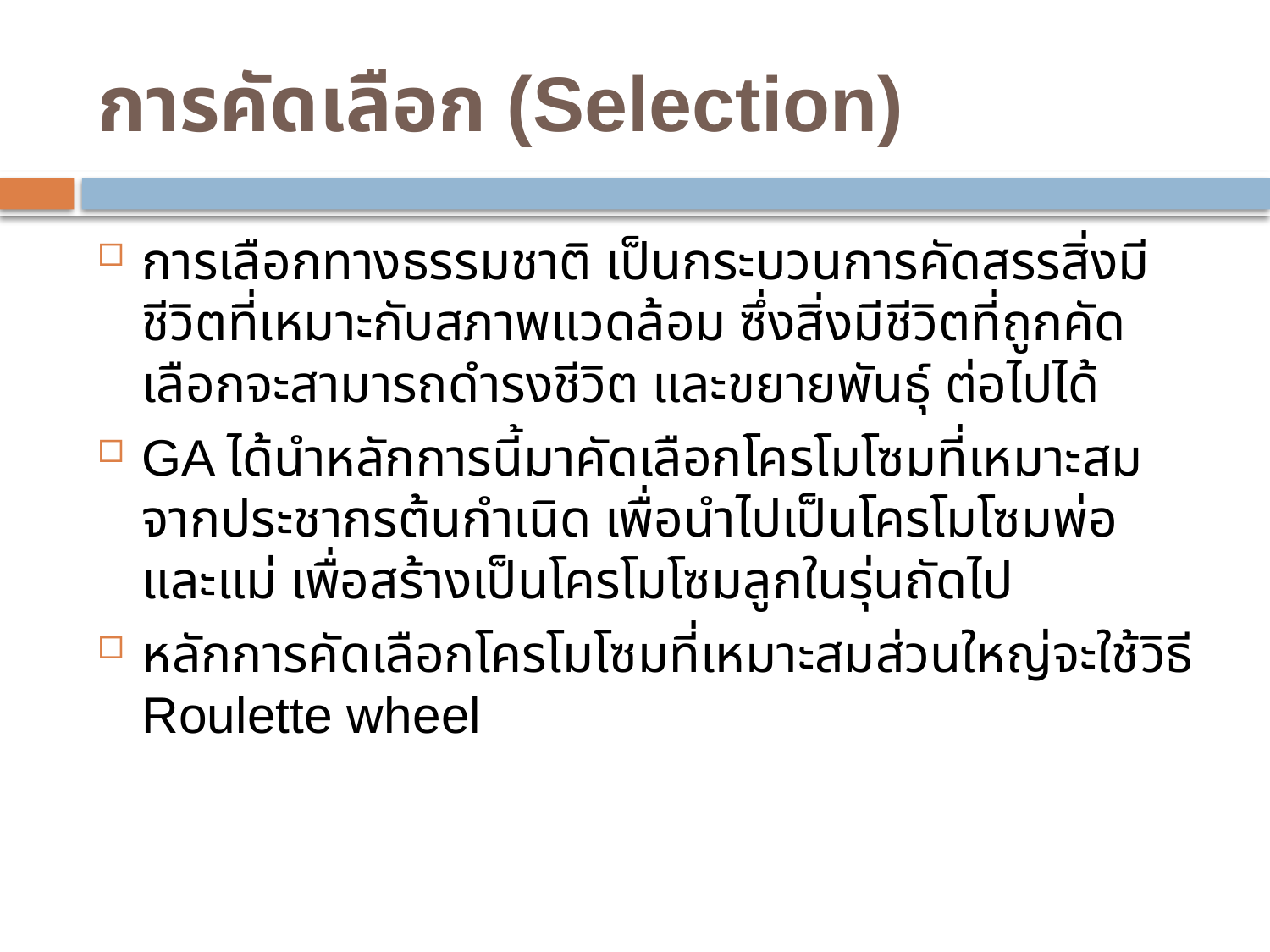

# การคัดเลือก (Selection)
การเลือกทางธรรมชาติ เป็นกระบวนการคัดสรรสิ่งมีชีวิตที่เหมาะกับสภาพแวดล้อม ซึ่งสิ่งมีชีวิตที่ถูกคัดเลือกจะสามารถดำรงชีวิต และขยายพันธุ์ ต่อไปได้
GA ได้นำหลักการนี้มาคัดเลือกโครโมโซมที่เหมาะสมจากประชากรต้นกำเนิด เพื่อนำไปเป็นโครโมโซมพ่อ และแม่ เพื่อสร้างเป็นโครโมโซมลูกในรุ่นถัดไป
หลักการคัดเลือกโครโมโซมที่เหมาะสมส่วนใหญ่จะใช้วิธี Roulette wheel